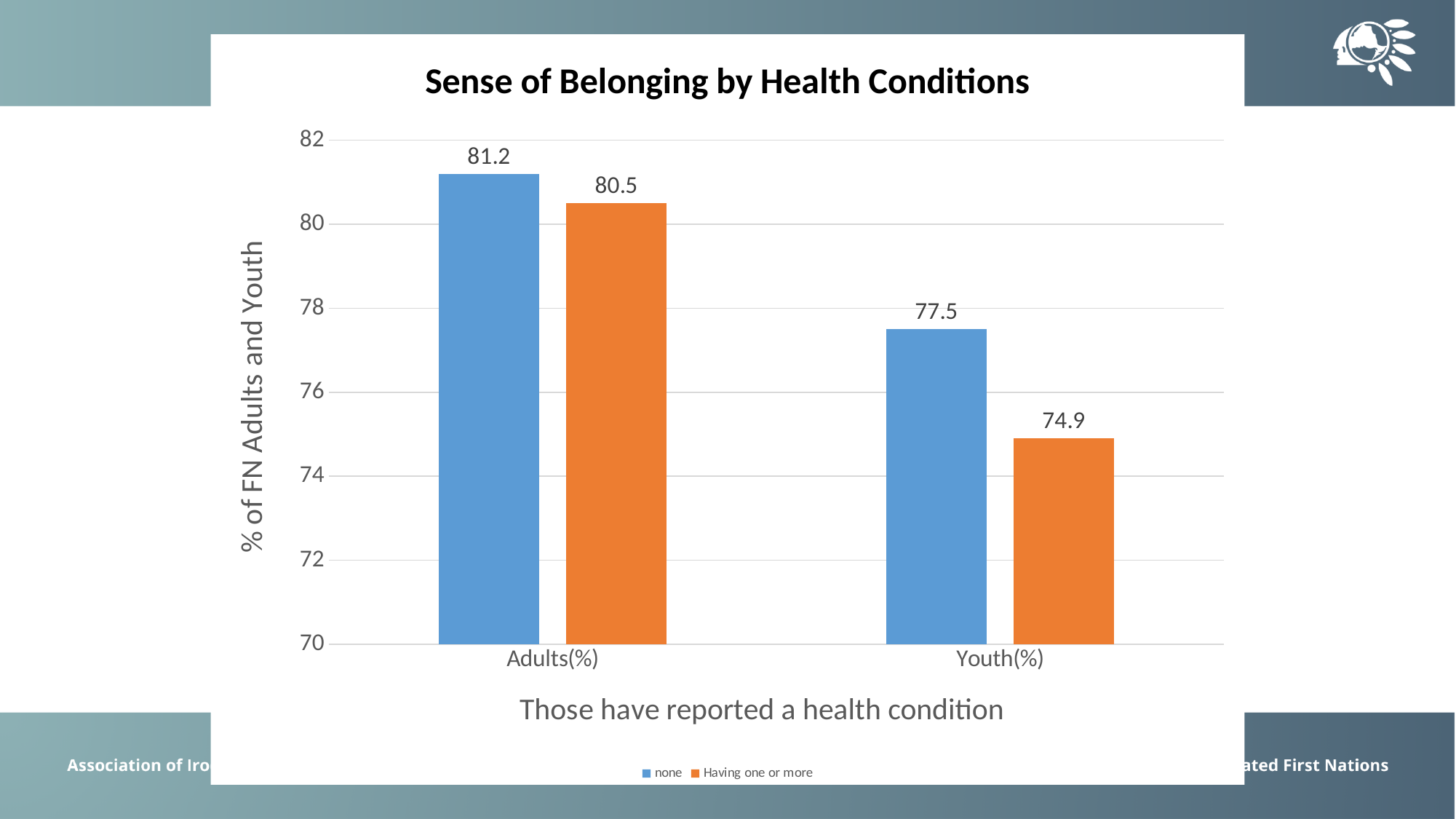

### Chart: Sense of Belonging by Health Conditions

| Category | none | Having one or more |
|---|---|---|
| Adults(%) | 81.2 | 80.5 |
| Youth(%) | 77.5 | 74.9 |